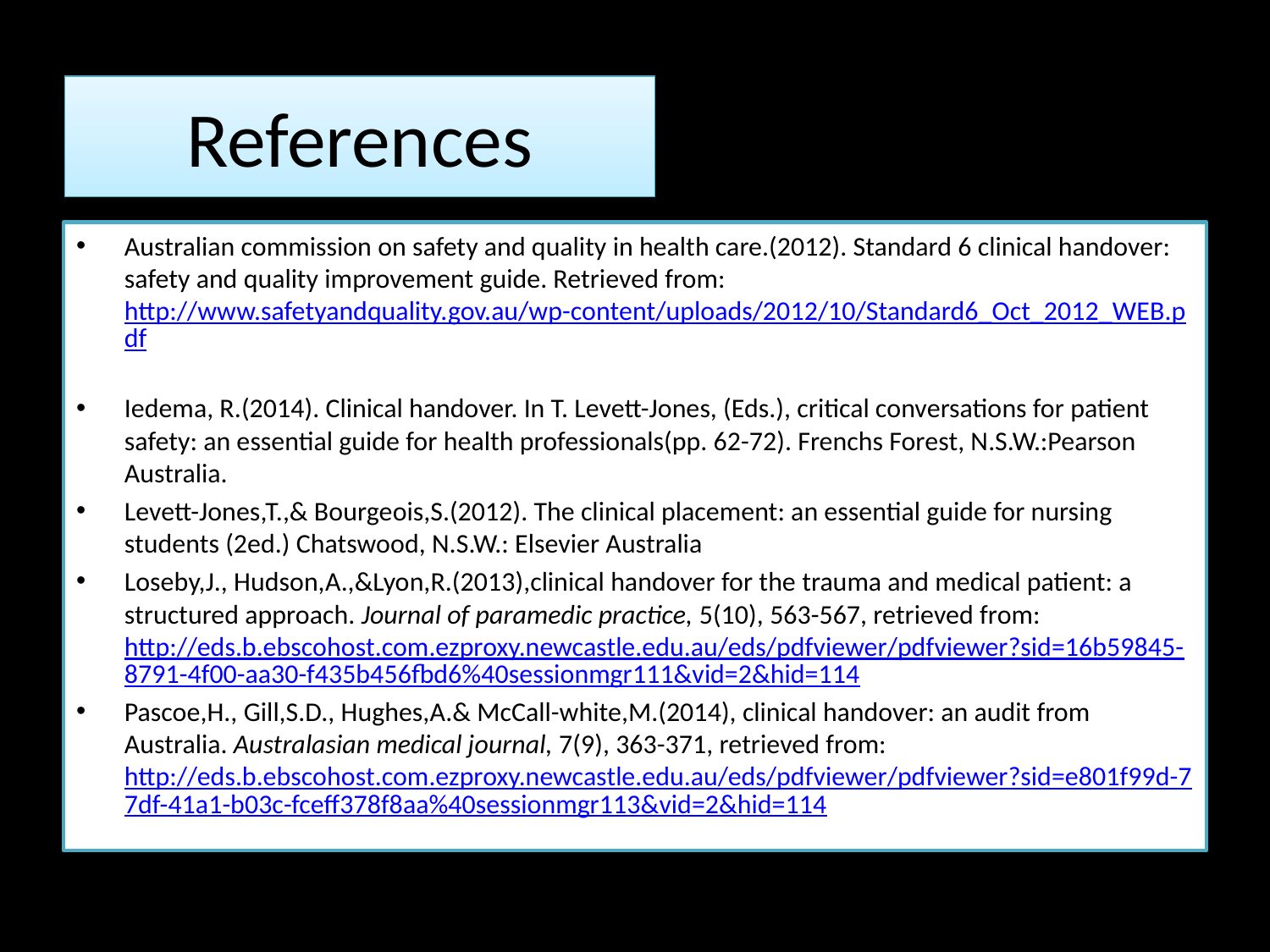

# References
Australian commission on safety and quality in health care.(2012). Standard 6 clinical handover: safety and quality improvement guide. Retrieved from: http://www.safetyandquality.gov.au/wp-content/uploads/2012/10/Standard6_Oct_2012_WEB.pdf
Iedema, R.(2014). Clinical handover. In T. Levett-Jones, (Eds.), critical conversations for patient safety: an essential guide for health professionals(pp. 62-72). Frenchs Forest, N.S.W.:Pearson Australia.
Levett-Jones,T.,& Bourgeois,S.(2012). The clinical placement: an essential guide for nursing students (2ed.) Chatswood, N.S.W.: Elsevier Australia
Loseby,J., Hudson,A.,&Lyon,R.(2013),clinical handover for the trauma and medical patient: a structured approach. Journal of paramedic practice, 5(10), 563-567, retrieved from: http://eds.b.ebscohost.com.ezproxy.newcastle.edu.au/eds/pdfviewer/pdfviewer?sid=16b59845-8791-4f00-aa30-f435b456fbd6%40sessionmgr111&vid=2&hid=114
Pascoe,H., Gill,S.D., Hughes,A.& McCall-white,M.(2014), clinical handover: an audit from Australia. Australasian medical journal, 7(9), 363-371, retrieved from: http://eds.b.ebscohost.com.ezproxy.newcastle.edu.au/eds/pdfviewer/pdfviewer?sid=e801f99d-77df-41a1-b03c-fceff378f8aa%40sessionmgr113&vid=2&hid=114
Tollefson, J.(2012). Clinical psychomotor skills: assessment skills for nurses. (5ed.). South Melbourne V.I.C.:cengage learning Australia